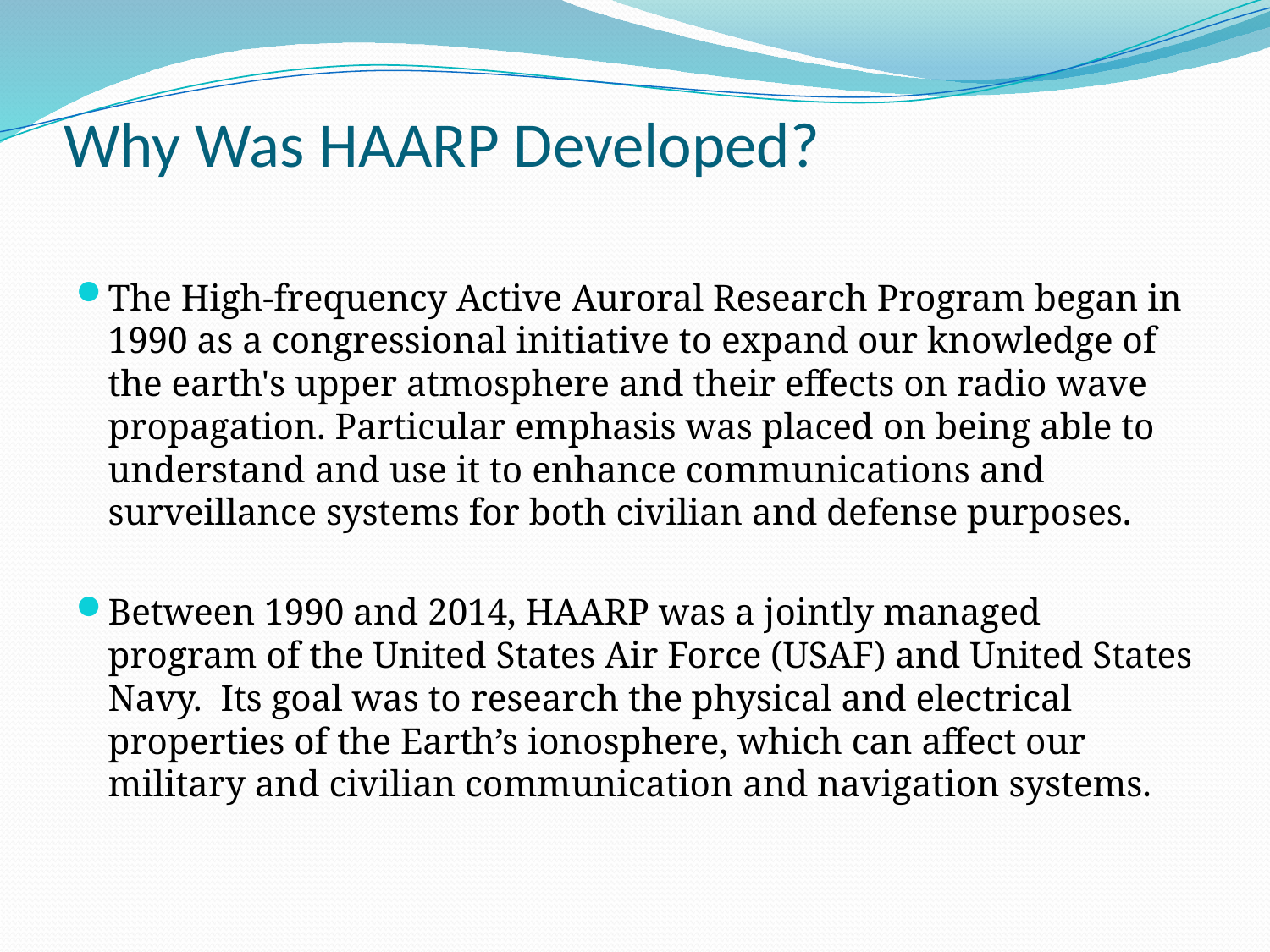

# Why Was HAARP Developed?
The High-frequency Active Auroral Research Program began in 1990 as a congressional initiative to expand our knowledge of the earth's upper atmosphere and their effects on radio wave propagation. Particular emphasis was placed on being able to understand and use it to enhance communications and surveillance systems for both civilian and defense purposes.

Between 1990 and 2014, HAARP was a jointly managed program of the United States Air Force (USAF) and United States Navy.  Its goal was to research the physical and electrical properties of the Earth’s ionosphere, which can affect our military and civilian communication and navigation systems.